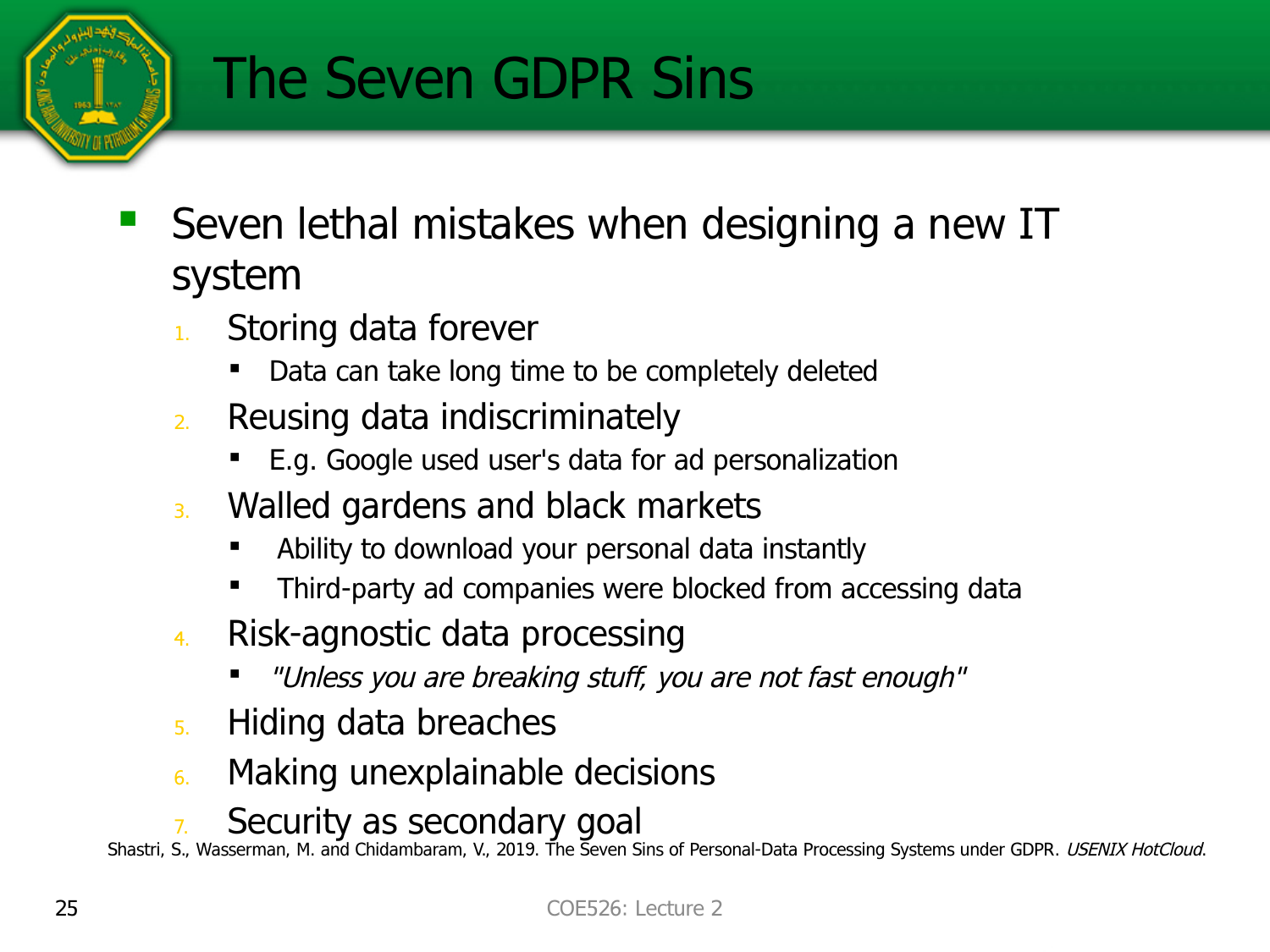

# The Seven GDPR Sins
Seven lethal mistakes when designing a new IT system
Storing data forever
Data can take long time to be completely deleted
Reusing data indiscriminately
E.g. Google used user's data for ad personalization
Walled gardens and black markets
Ability to download your personal data instantly
Third-party ad companies were blocked from accessing data
Risk-agnostic data processing
"Unless you are breaking stuff, you are not fast enough"
Hiding data breaches
Making unexplainable decisions
Security as secondary goal
Shastri, S., Wasserman, M. and Chidambaram, V., 2019. The Seven Sins of Personal-Data Processing Systems under GDPR. USENIX HotCloud.
25
COE526: Lecture 2